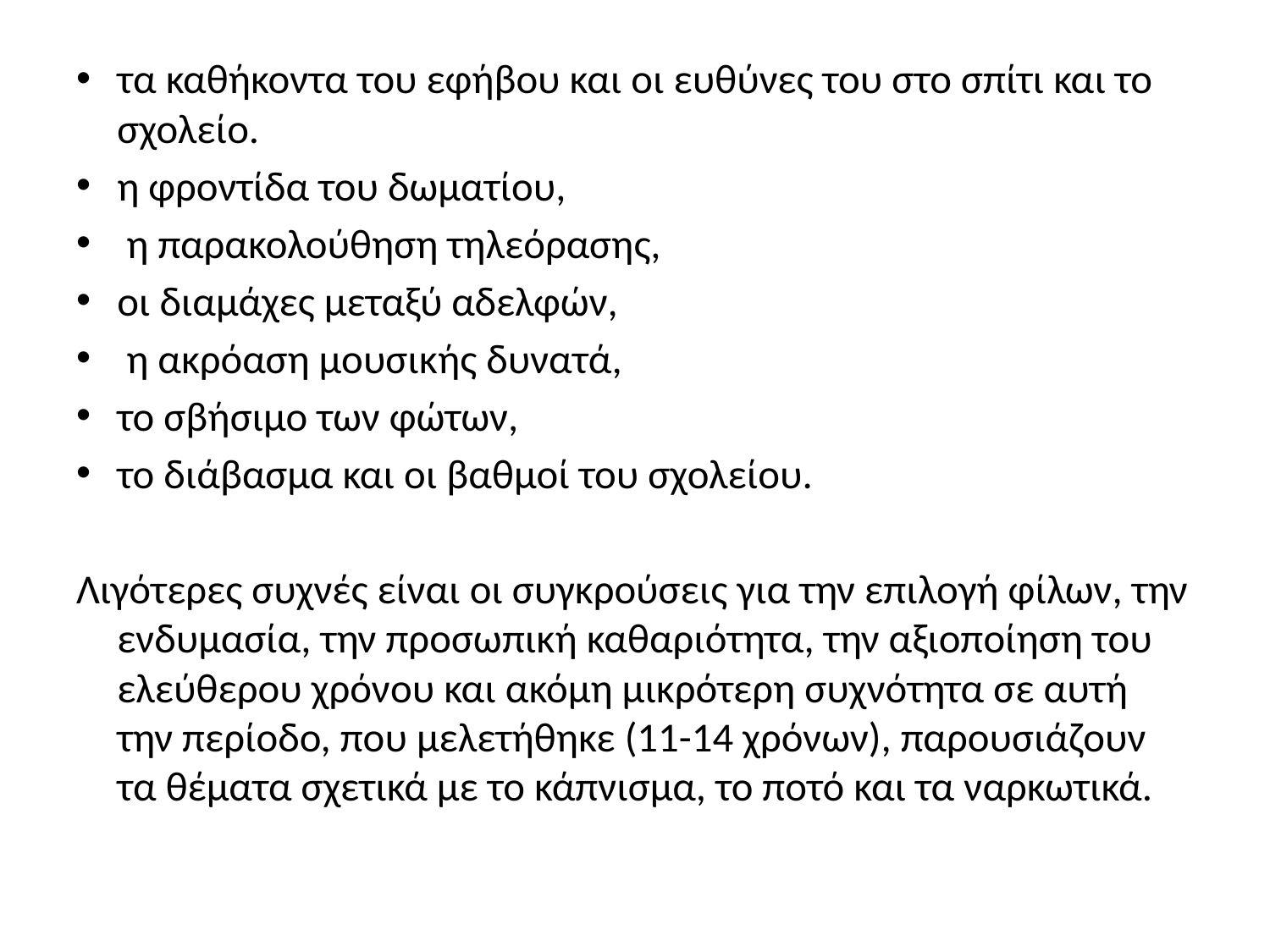

τα καθήκοντα του εφήβου και οι ευθύνες του στο σπίτι και το σχολείο.
η φροντίδα του δωματίου,
 η παρακολούθηση τηλεόρασης,
οι διαμάχες μεταξύ αδελφών,
 η ακρόαση μουσικής δυνατά,
το σβήσιμο των φώτων,
το διάβασμα και οι βαθμοί του σχολείου.

Λιγότερες συχνές είναι οι συγκρούσεις για την επιλογή φίλων, την ενδυμασία, την προσωπική καθαριότητα, την αξιοποίηση του ελεύθερου χρόνου και ακόμη μικρότερη συχνότητα σε αυτή την περίοδο, που μελετήθηκε (11-14 χρόνων), παρουσιάζουν τα θέματα σχετικά με το κάπνισμα, το ποτό και τα ναρκωτικά.